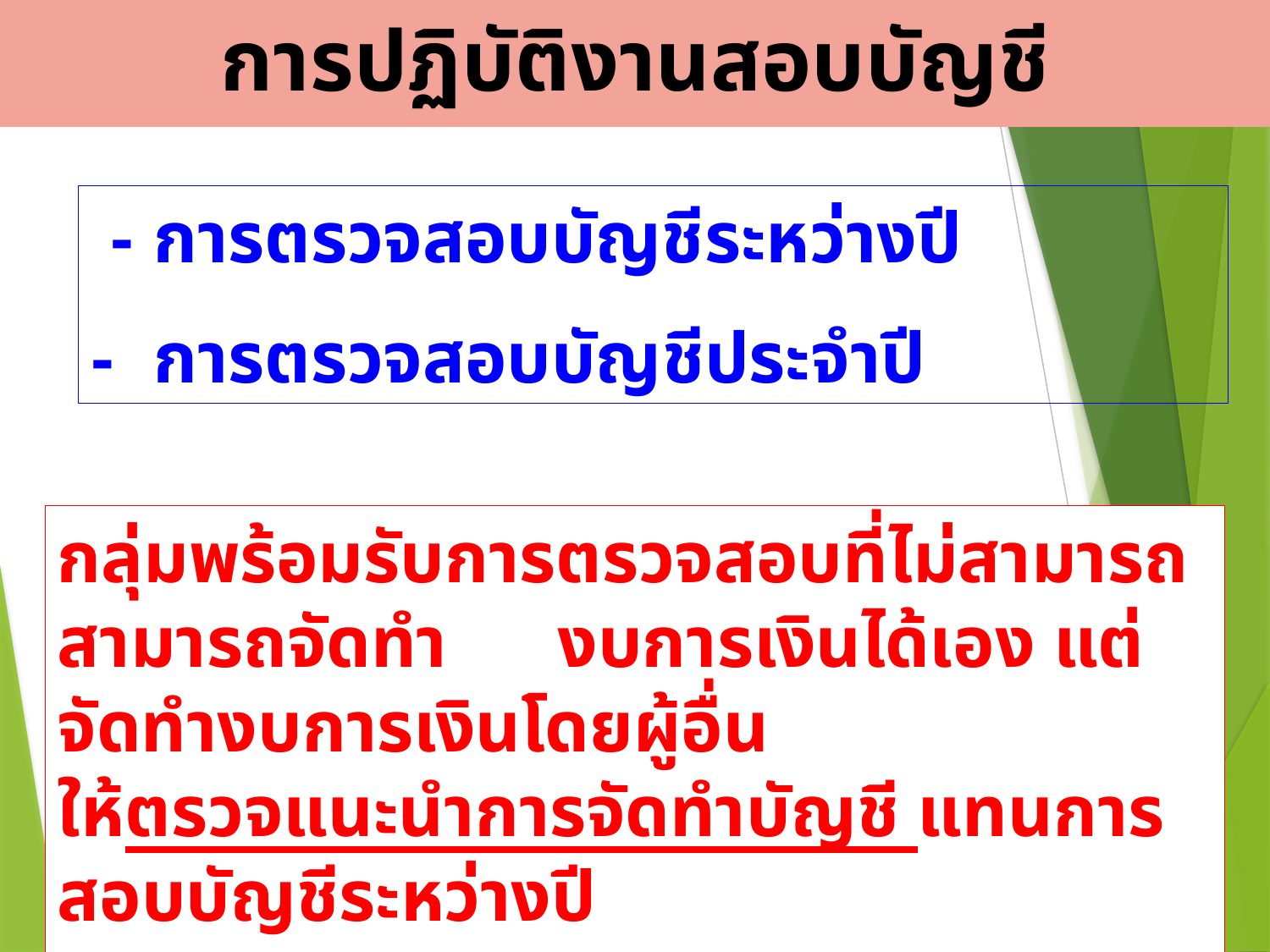

การปฏิบัติงานสอบบัญชี
 - การตรวจสอบบัญชีระหว่างปี
-  การตรวจสอบบัญชีประจำปี
กลุ่มพร้อมรับการตรวจสอบที่ไม่สามารถสามารถจัดทำ      งบการเงินได้เอง แต่จัดทำงบการเงินโดยผู้อื่น
ให้ตรวจแนะนำการจัดทำบัญชี แทนการสอบบัญชีระหว่างปี